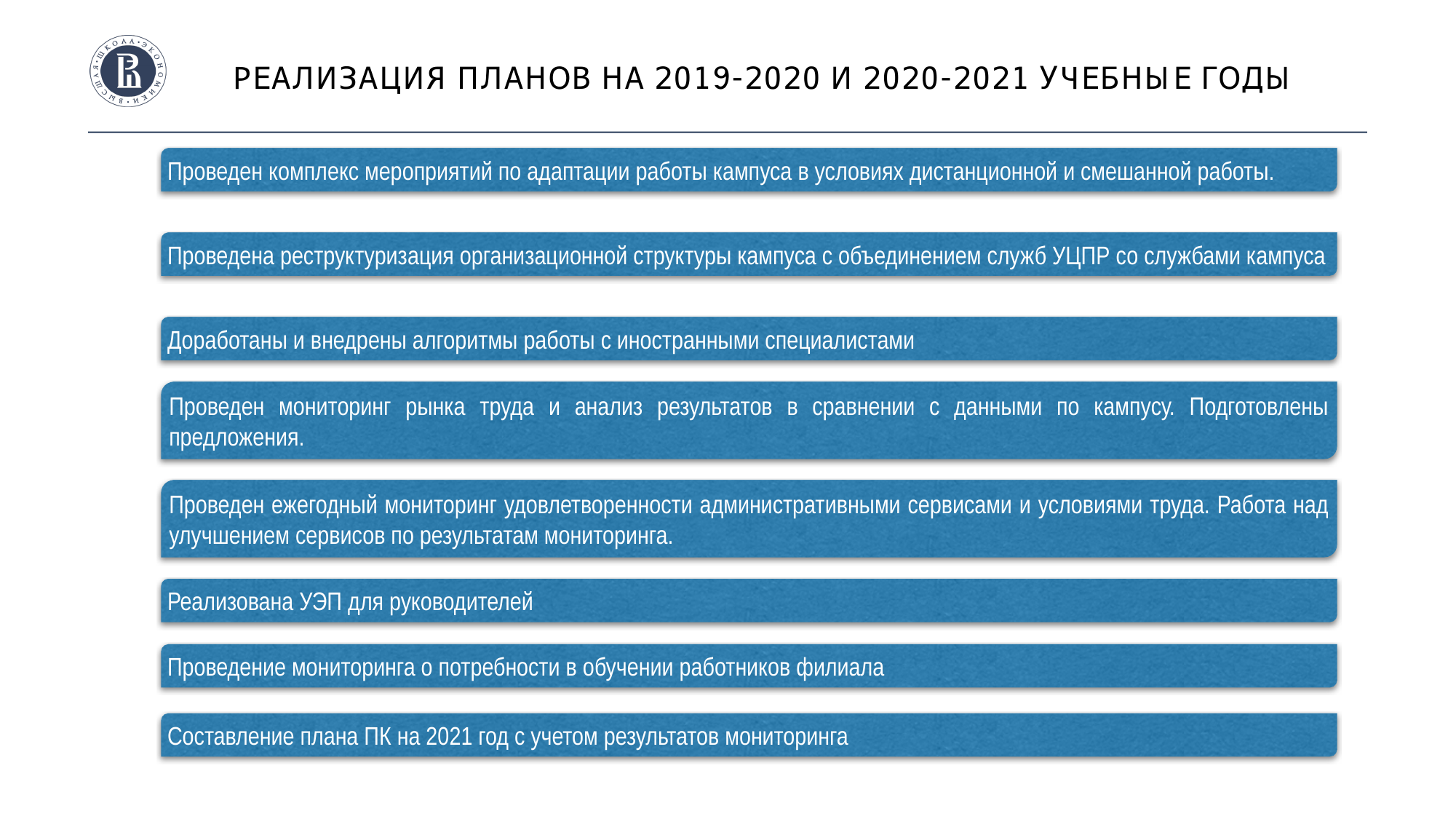

# Реализация планов на 2019-2020 и 2020-2021 учебные годы
Проведен комплекс мероприятий по адаптации работы кампуса в условиях дистанционной и смешанной работы.
Проведена реструктуризация организационной структуры кампуса с объединением служб УЦПР со службами кампуса
Доработаны и внедрены алгоритмы работы с иностранными специалистами
Проведен мониторинг рынка труда и анализ результатов в сравнении с данными по кампусу. Подготовлены предложения.
Проведен ежегодный мониторинг удовлетворенности административными сервисами и условиями труда. Работа над улучшением сервисов по результатам мониторинга.
Реализована УЭП для руководителей
Проведение мониторинга о потребности в обучении работников филиала
Составление плана ПК на 2021 год с учетом результатов мониторинга